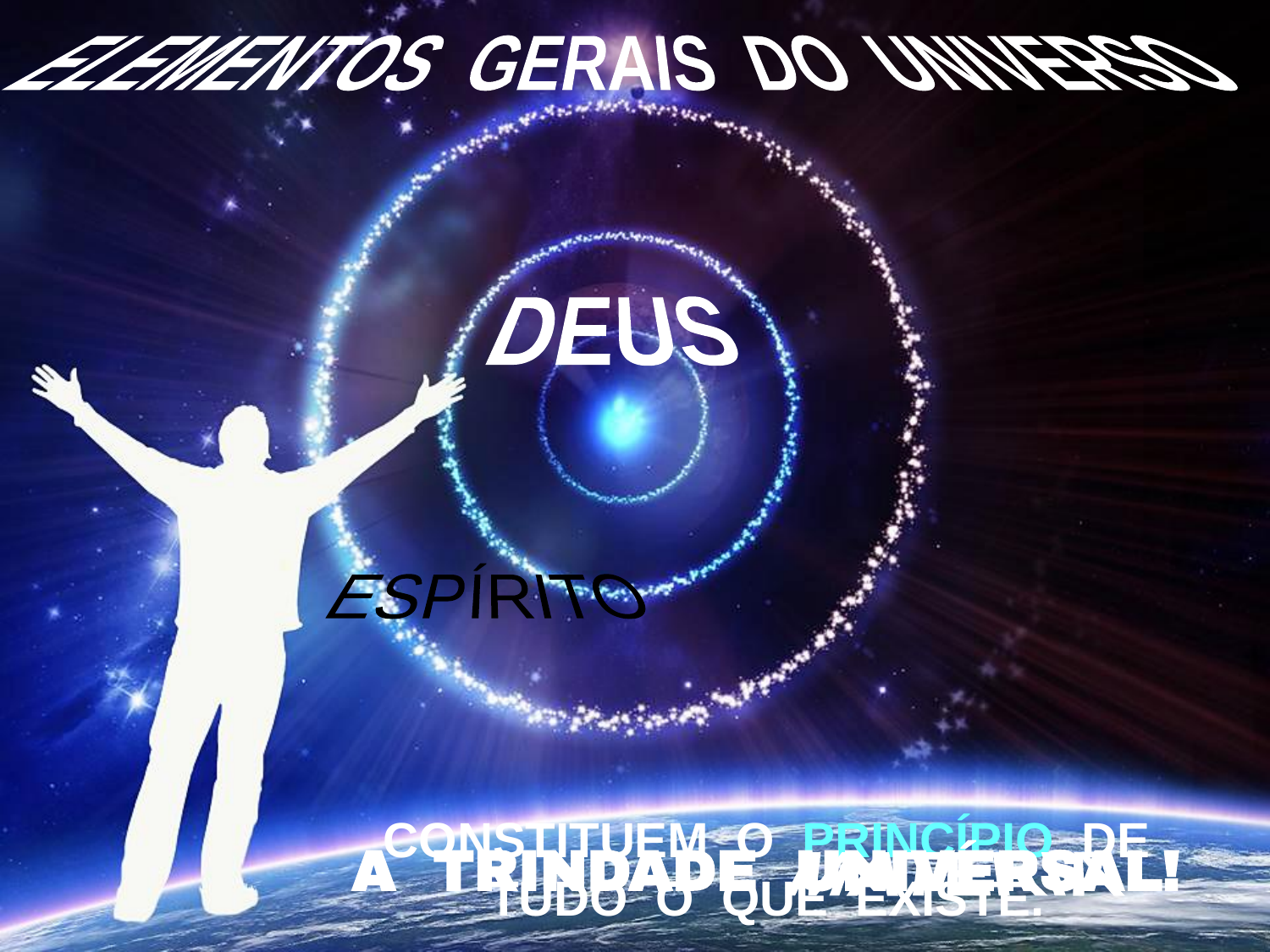

ELEMENTOS  GERAIS  DO  UNIVERSO
 DEUS
ESPÍRITO
CONSTITUEM  O  PRINCÍPIO  DE
TUDO  O  QUE  EXISTE.
 A  TRINDADE  UNIVERSAL!
MATÉRIA